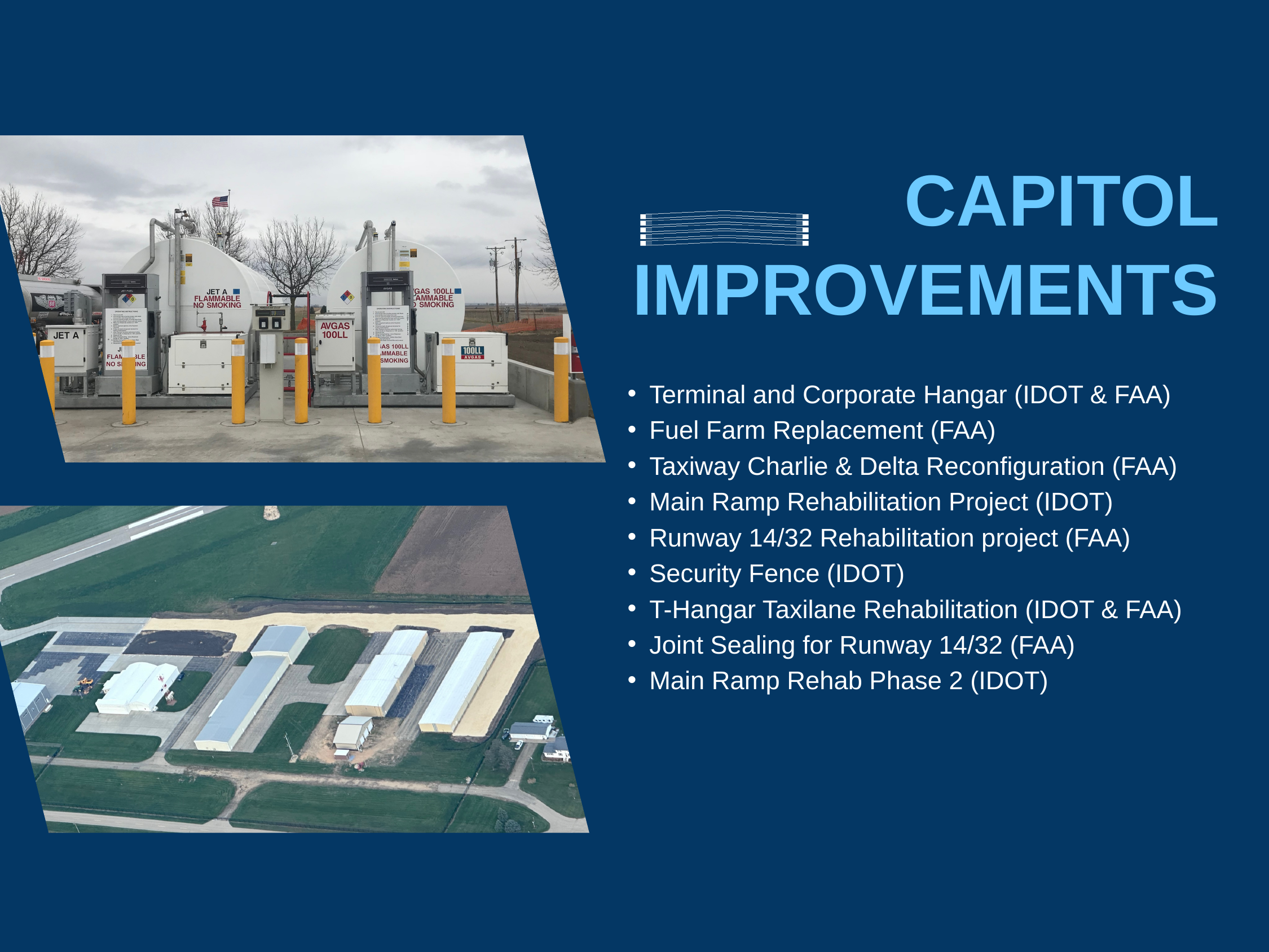

CAPITOL IMPROVEMENTS
Terminal and Corporate Hangar (IDOT & FAA)
Fuel Farm Replacement (FAA)
Taxiway Charlie & Delta Reconfiguration (FAA)
Main Ramp Rehabilitation Project (IDOT)
Runway 14/32 Rehabilitation project (FAA)
Security Fence (IDOT)
T-Hangar Taxilane Rehabilitation (IDOT & FAA)
Joint Sealing for Runway 14/32 (FAA)
Main Ramp Rehab Phase 2 (IDOT)